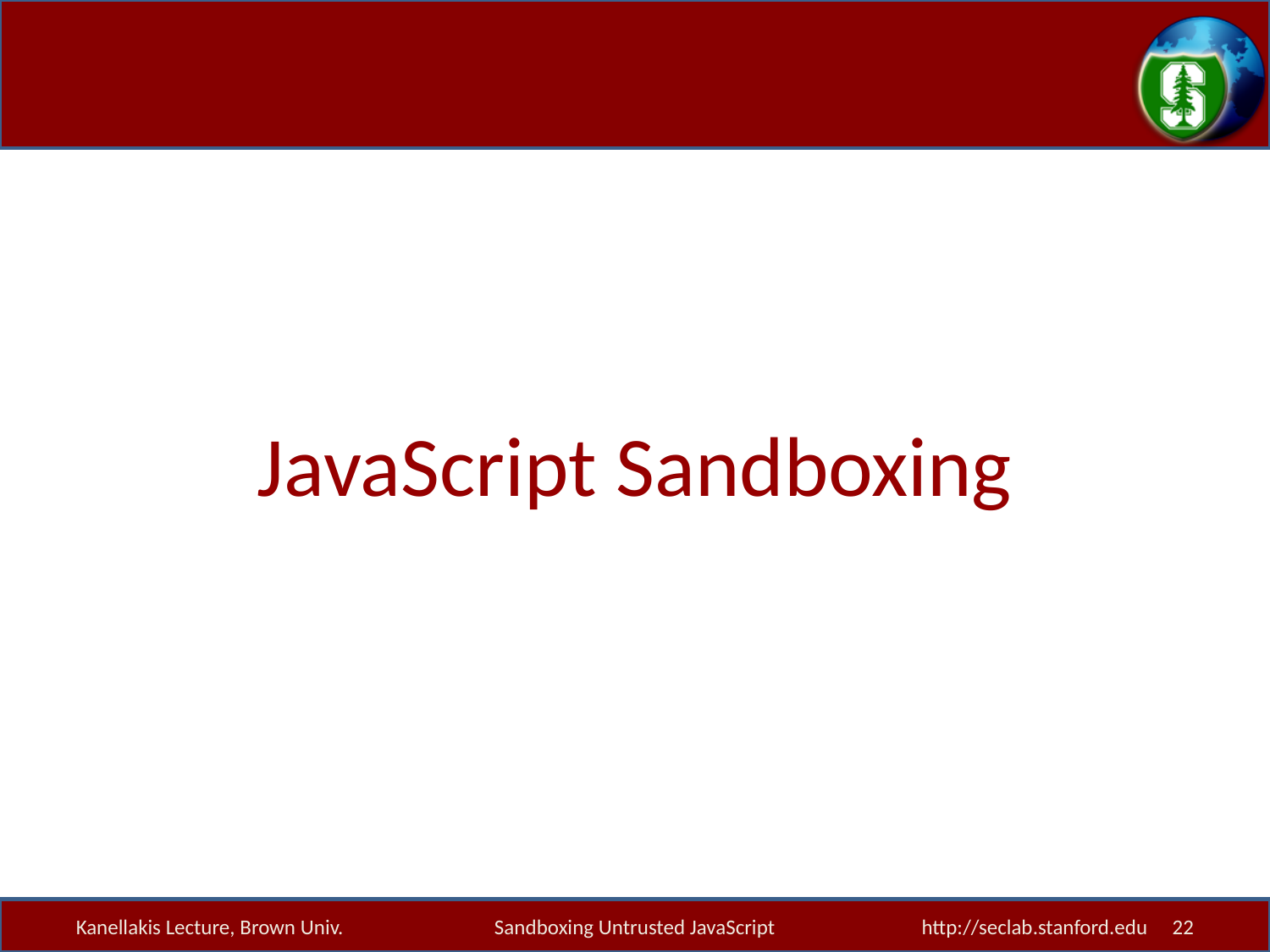

JavaScript Sandboxing

Kanellakis Lecture, Brown Univ.
Sandboxing Untrusted JavaScript
http://seclab.stanford.edu     22